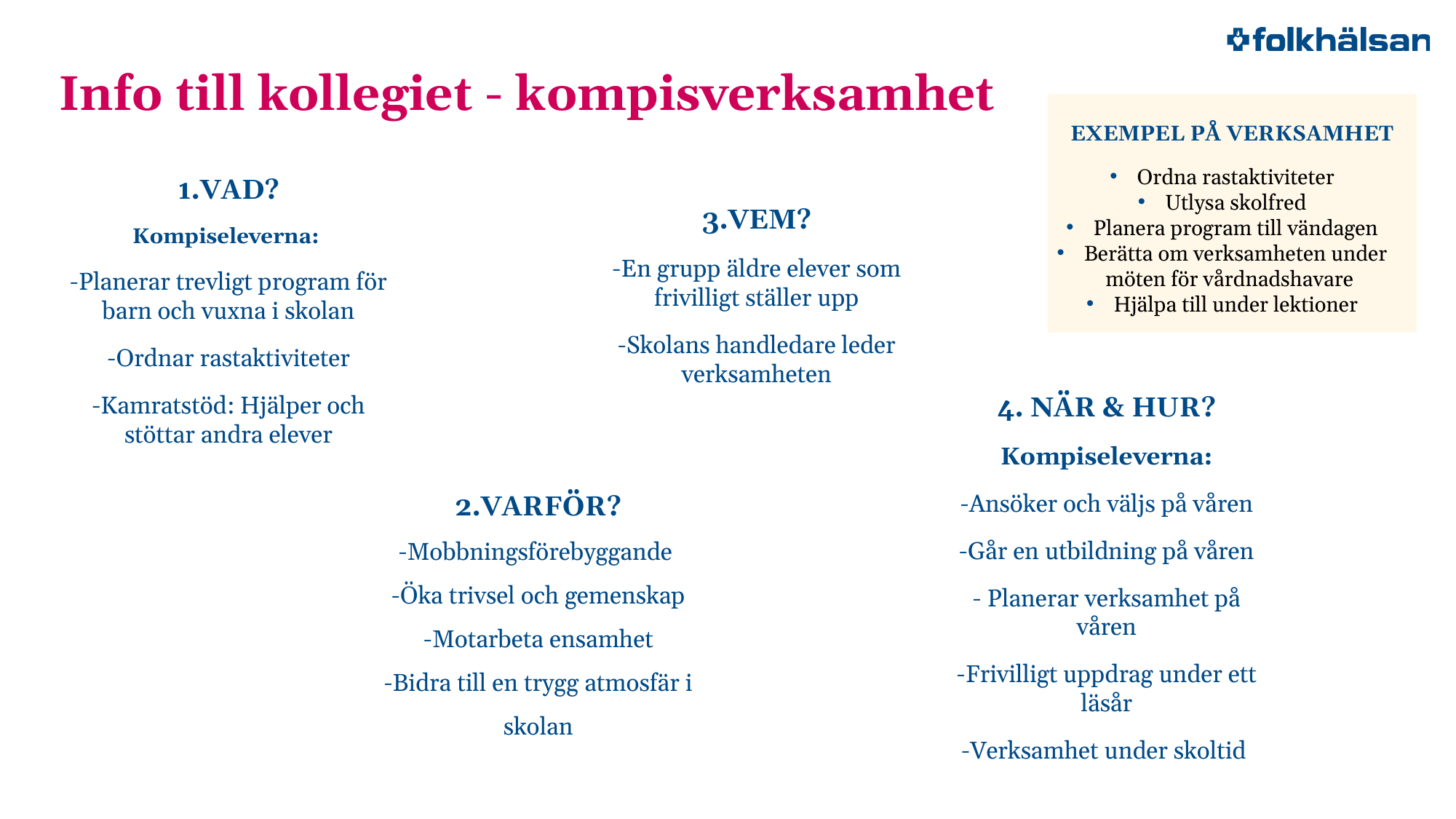

# Info till kollegiet - kompisverksamhet
EXEMPEL PÅ VERKSAMHET
Ordna rastaktiviteter
Utlysa skolfred
Planera program till vändagen
Berätta om verksamheten under möten för vårdnadshavare
Hjälpa till under lektioner

1.VAD?
Kompiseleverna:
-Planerar trevligt program för barn och vuxna i skolan
-Ordnar rastaktiviteter
-Kamratstöd: Hjälper och stöttar andra elever

3.VEM?
-En grupp äldre elever som frivilligt ställer upp
-Skolans handledare leder verksamheten
4. NÄR & HUR?
Kompiseleverna:
 -Ansöker och väljs på våren
-Går en utbildning på våren
- Planerar verksamhet på våren
-Frivilligt uppdrag under ett läsår
-Verksamhet under skoltid
2.VARFÖR?
-Mobbningsförebyggande
-Öka trivsel och gemenskap
-Motarbeta ensamhet
-Bidra till en trygg atmosfär i skolan